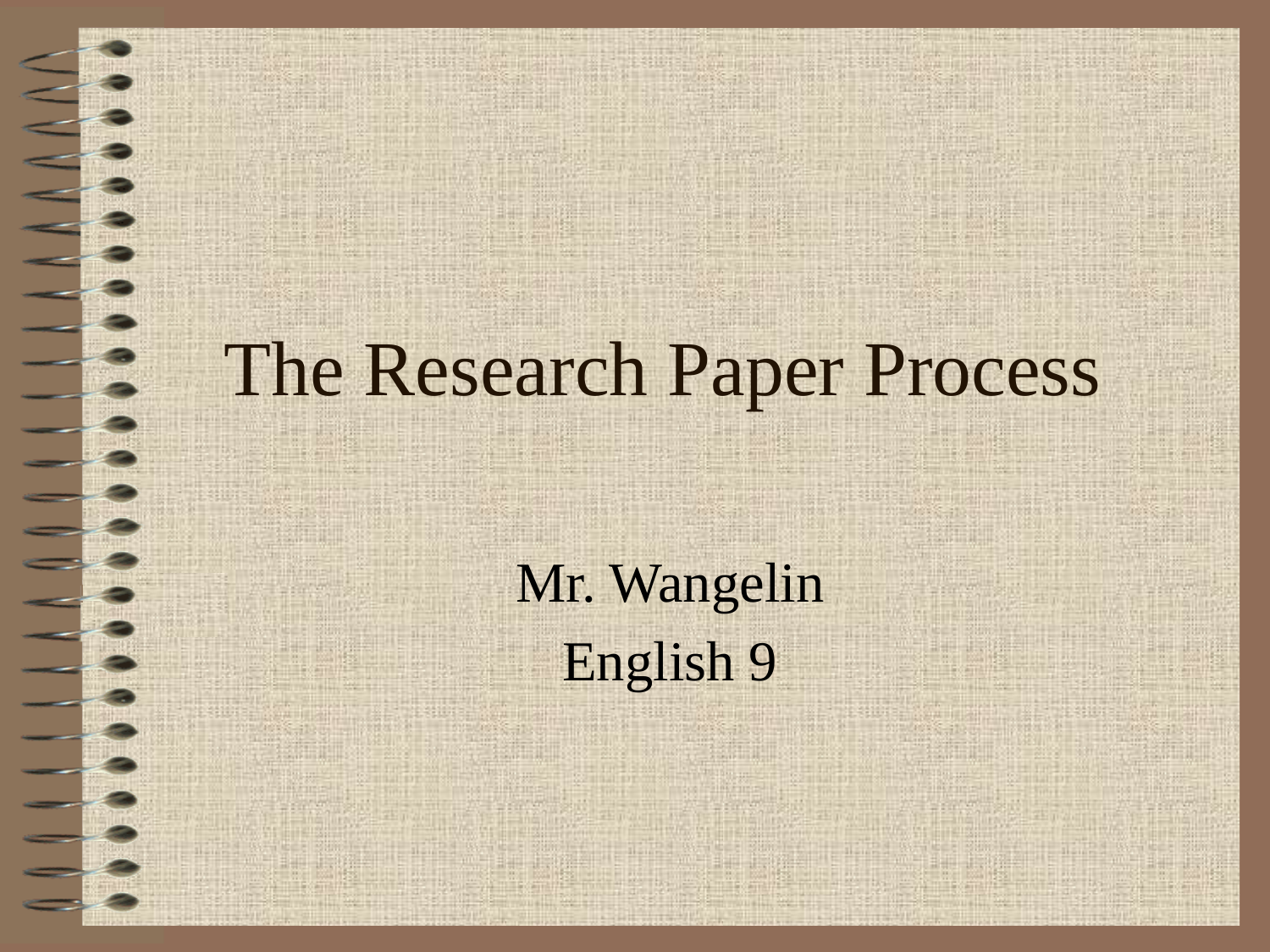

# The Research Paper Process
Mr. Wangelin
English 9